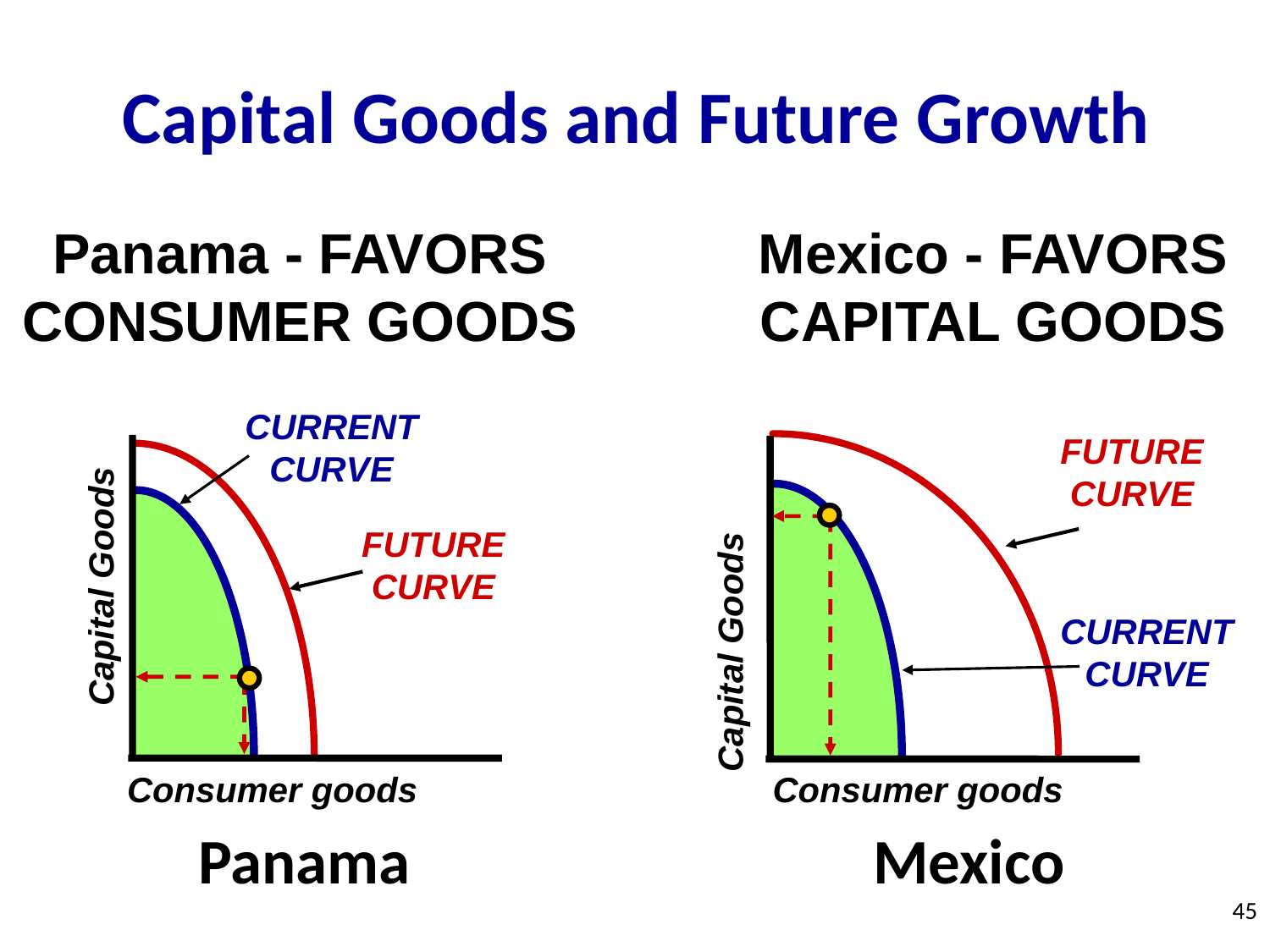

Capital Goods and Future Growth
Panama - FAVORS
CONSUMER GOODS
Mexico - FAVORS
CAPITAL GOODS
CURRENT
CURVE
FUTURE
CURVE

FUTURE
CURVE

Capital Goods

CURRENT
CURVE
Capital Goods

Consumer goods
Consumer goods
Panama
Mexico
45